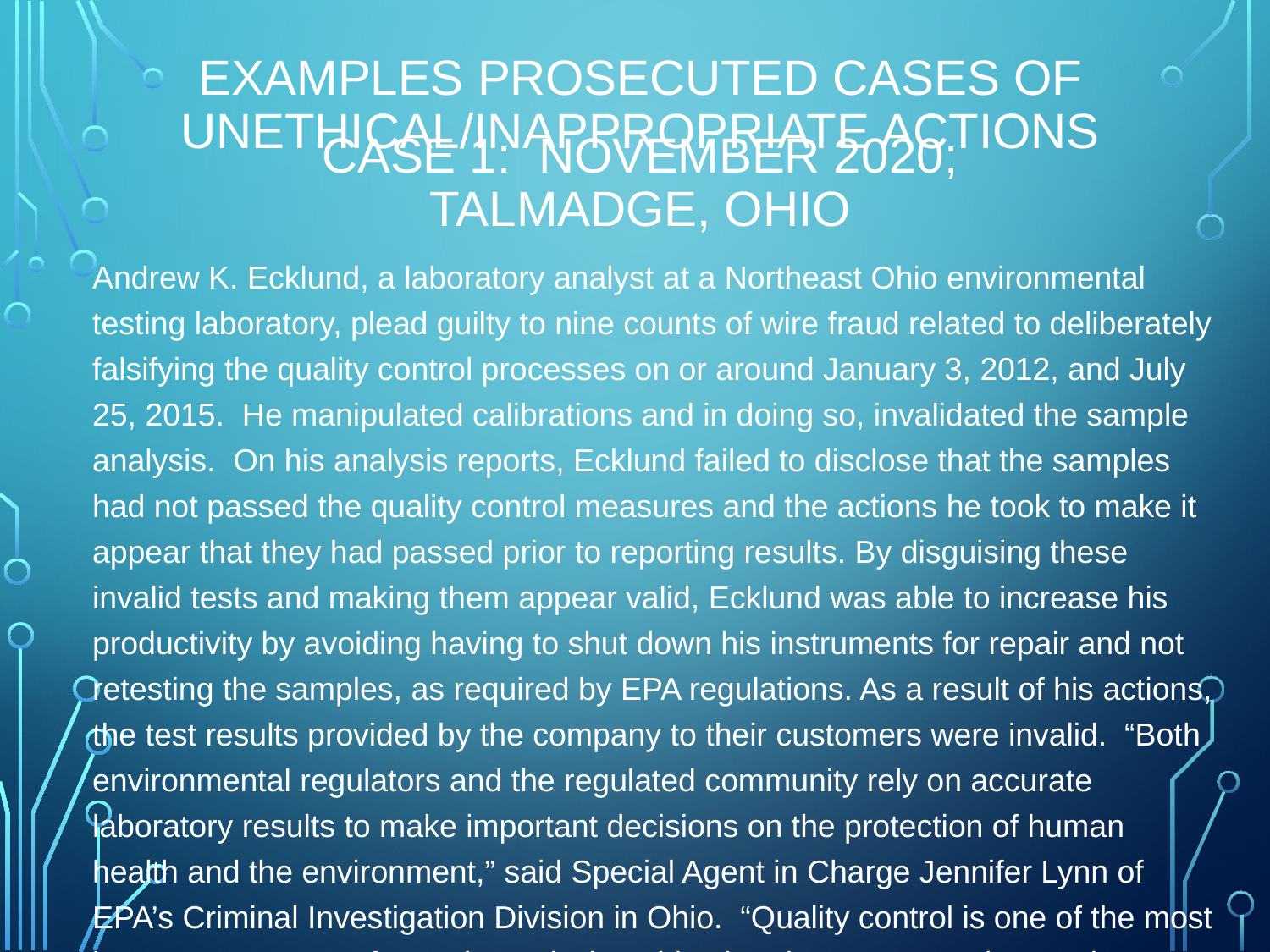

# Examples Prosecuted Cases of Unethical/Inappropriate Actions
Case 1:  November 2020; Talmadge, ohio
Andrew K. Ecklund, a laboratory analyst at a Northeast Ohio environmental testing laboratory, plead guilty to nine counts of wire fraud related to deliberately falsifying the quality control processes on or around January 3, 2012, and July 25, 2015.  He manipulated calibrations and in doing so, invalidated the sample analysis.  On his analysis reports, Ecklund failed to disclose that the samples had not passed the quality control measures and the actions he took to make it appear that they had passed prior to reporting results. By disguising these invalid tests and making them appear valid, Ecklund was able to increase his productivity by avoiding having to shut down his instruments for repair and not retesting the samples, as required by EPA regulations. As a result of his actions, the test results provided by the company to their customers were invalid.  “Both environmental regulators and the regulated community rely on accurate laboratory results to make important decisions on the protection of human health and the environment,” said Special Agent in Charge Jennifer Lynn of EPA’s Criminal Investigation Division in Ohio.  “Quality control is one of the most important aspects of sample analysis.  This plea demonstrates that analysts who cover up failed quality control measures and then misrepresent test results will be held accountable.”  Ecklund is scheduled to be sentenced on March 8, 2021 before U.S. District Court Judge Pamela A. Barker.